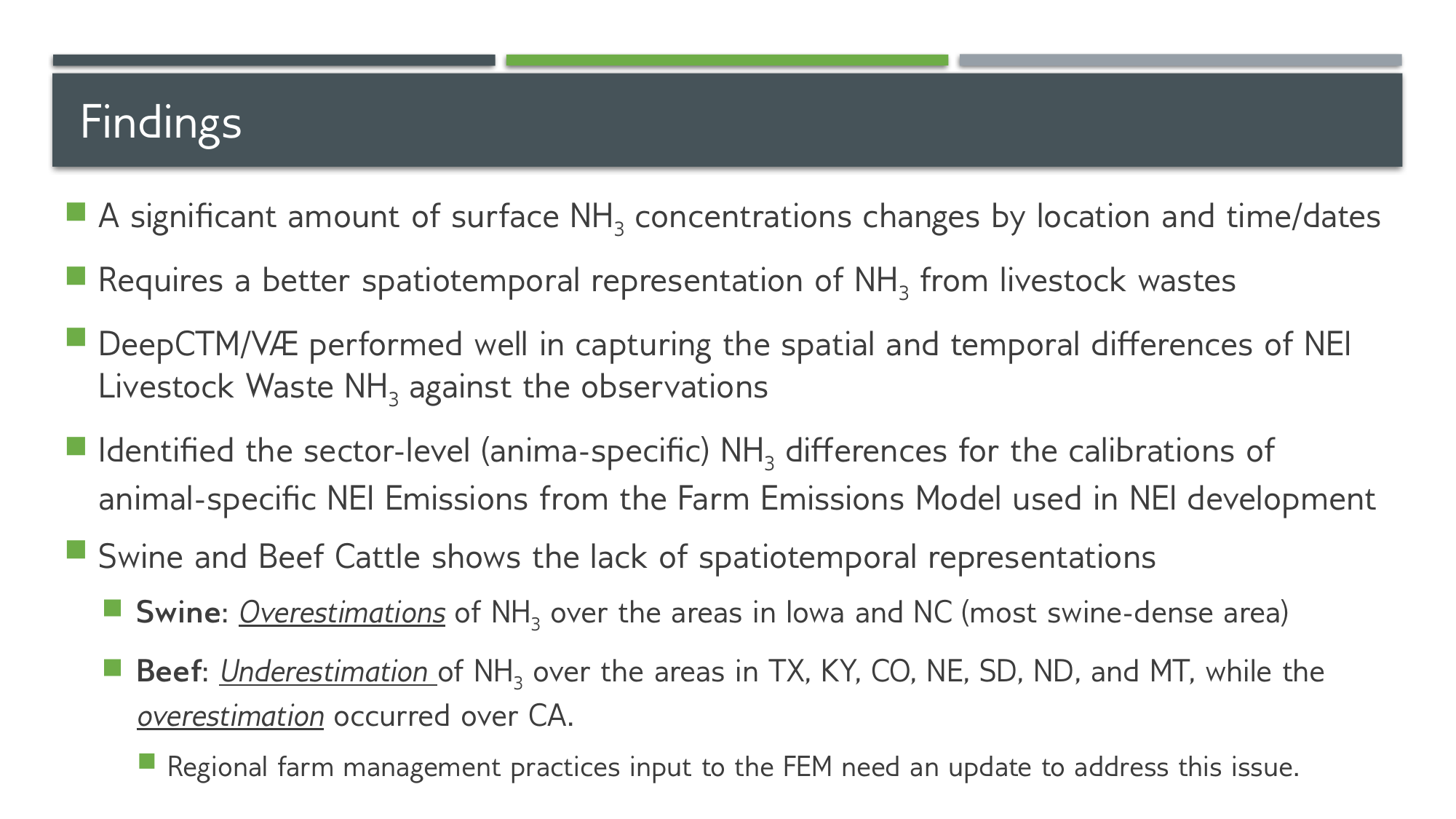

# Findings
A significant amount of surface NH3 concentrations changes by location and time/dates
Requires a better spatiotemporal representation of NH3 from livestock wastes
DeepCTM/VAE performed well in capturing the spatial and temporal differences of NEI Livestock Waste NH3 against the observations
Identified the sector-level (anima-specific) NH3 differences for the calibrations of animal-specific NEI Emissions from the Farm Emissions Model used in NEI development
Swine and Beef Cattle shows the lack of spatiotemporal representations
Swine: Overestimations of NH3 over the areas in Iowa and NC (most swine-dense area)
Beef: Underestimation of NH3 over the areas in TX, KY, CO, NE, SD, ND, and MT, while the overestimation occurred over CA.
Regional farm management practices input to the FEM need an update to address this issue.